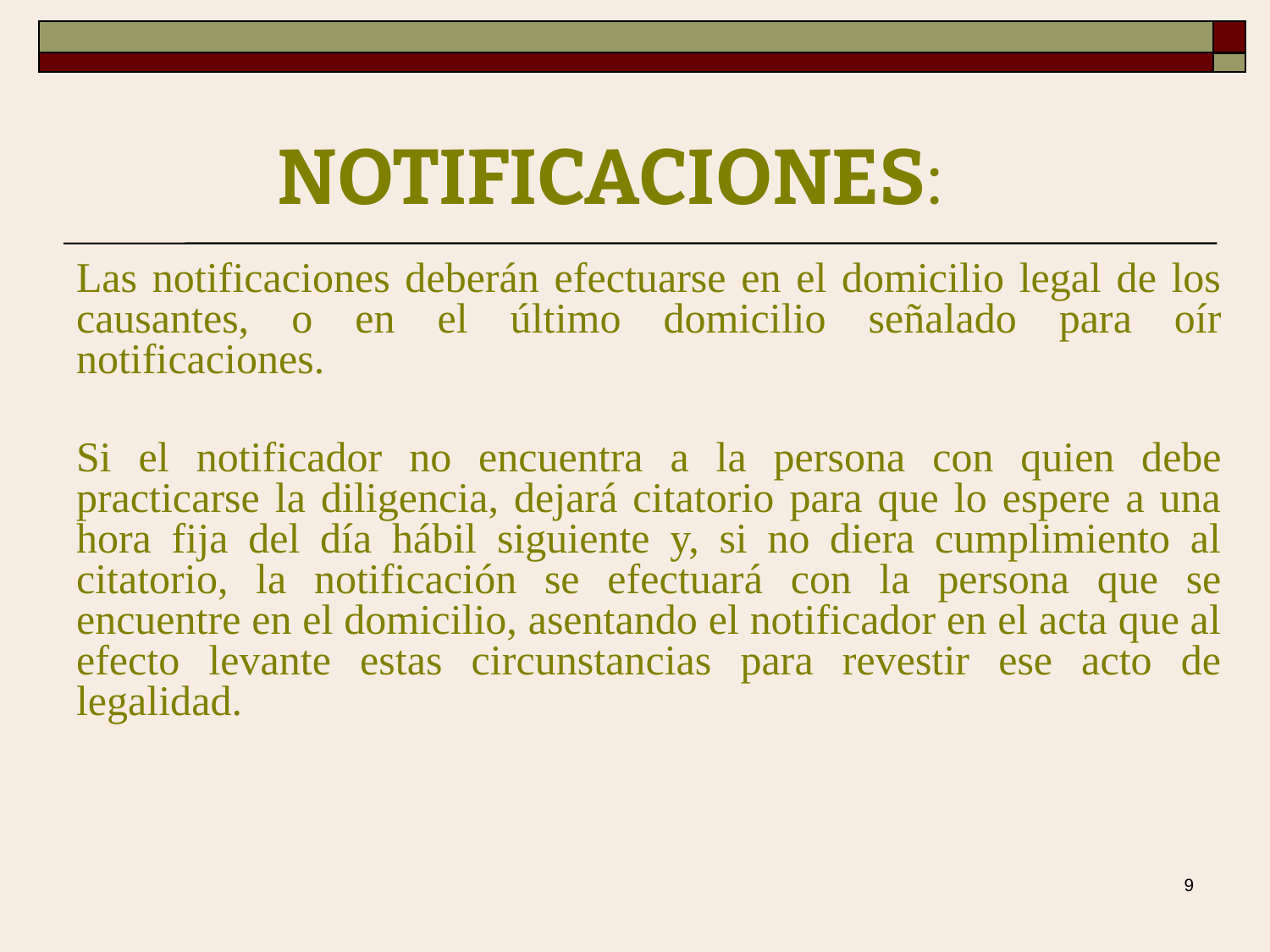

# NOTIFICACIONES:
Las notificaciones deberán efectuarse en el domicilio legal de los causantes, o en el último domicilio señalado para oír notificaciones.

Si el notificador no encuentra a la persona con quien debe practicarse la diligencia, dejará citatorio para que lo espere a una hora fija del día hábil siguiente y, si no diera cumplimiento al citatorio, la notificación se efectuará con la persona que se encuentre en el domicilio, asentando el notificador en el acta que al efecto levante estas circunstancias para revestir ese acto de legalidad.
9